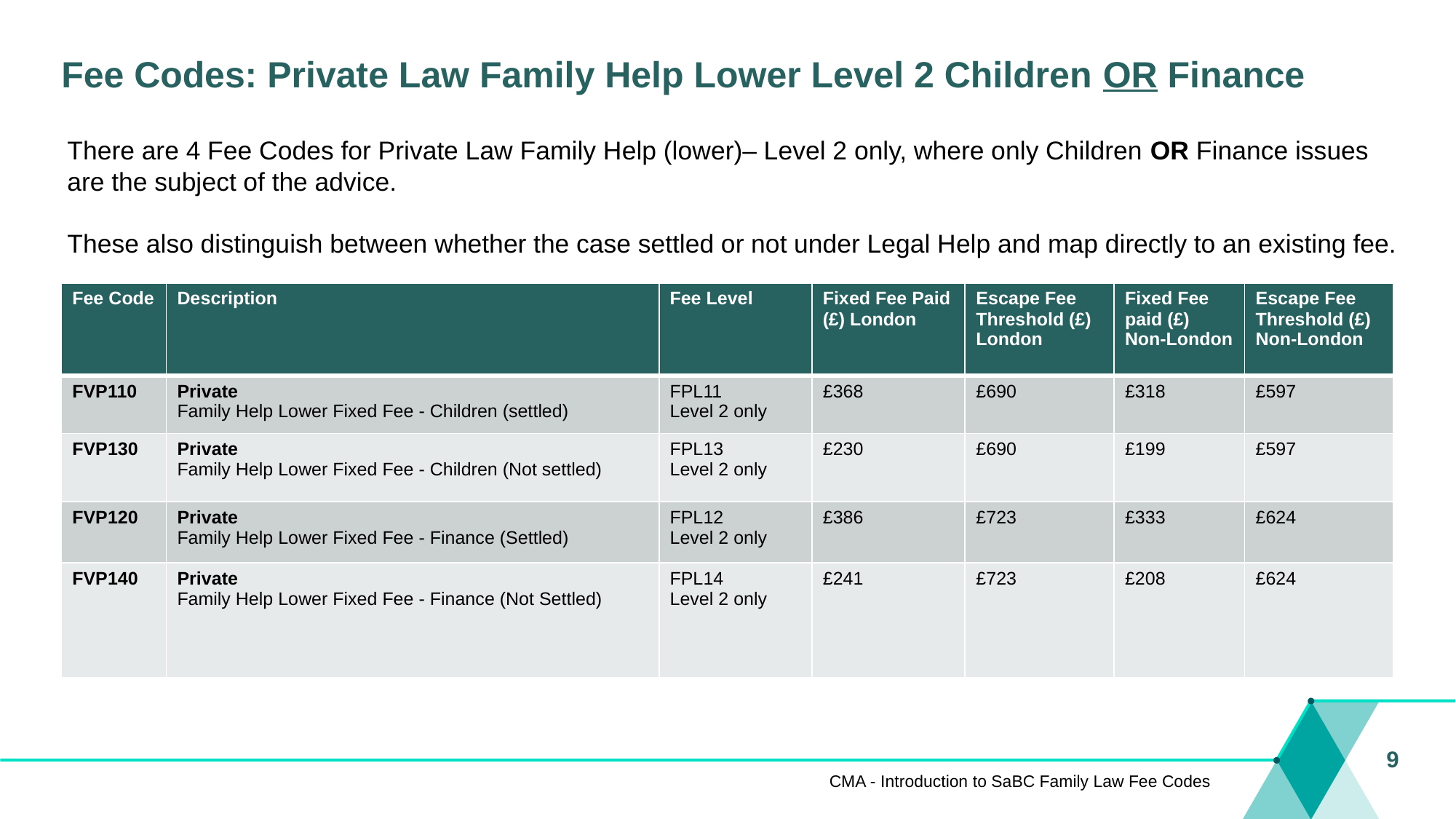

# Fee Codes: Private Law Family Help Lower Level 2 Children OR Finance
There are 4 Fee Codes for Private Law Family Help (lower)– Level 2 only, where only Children OR Finance issues are the subject of the advice.

These also distinguish between whether the case settled or not under Legal Help and map directly to an existing fee.
| Fee Code | Description | Fee Level | Fixed Fee Paid (£) London | Escape Fee Threshold (£) London | Fixed Fee paid (£) Non-London | Escape Fee Threshold (£) Non-London |
| --- | --- | --- | --- | --- | --- | --- |
| FVP110 | Private Family Help Lower Fixed Fee - Children (settled) | FPL11 Level 2 only | £368 | £690 | £318 | £597 |
| FVP130 | Private Family Help Lower Fixed Fee - Children (Not settled) | FPL13 Level 2 only | £230 | £690 | £199 | £597 |
| FVP120 | Private Family Help Lower Fixed Fee - Finance (Settled) | FPL12 Level 2 only | £386 | £723 | £333 | £624 |
| FVP140 | Private Family Help Lower Fixed Fee - Finance (Not Settled) | FPL14 Level 2 only | £241 | £723 | £208 | £624 |
9
CMA - Introduction to SaBC Family Law Fee Codes